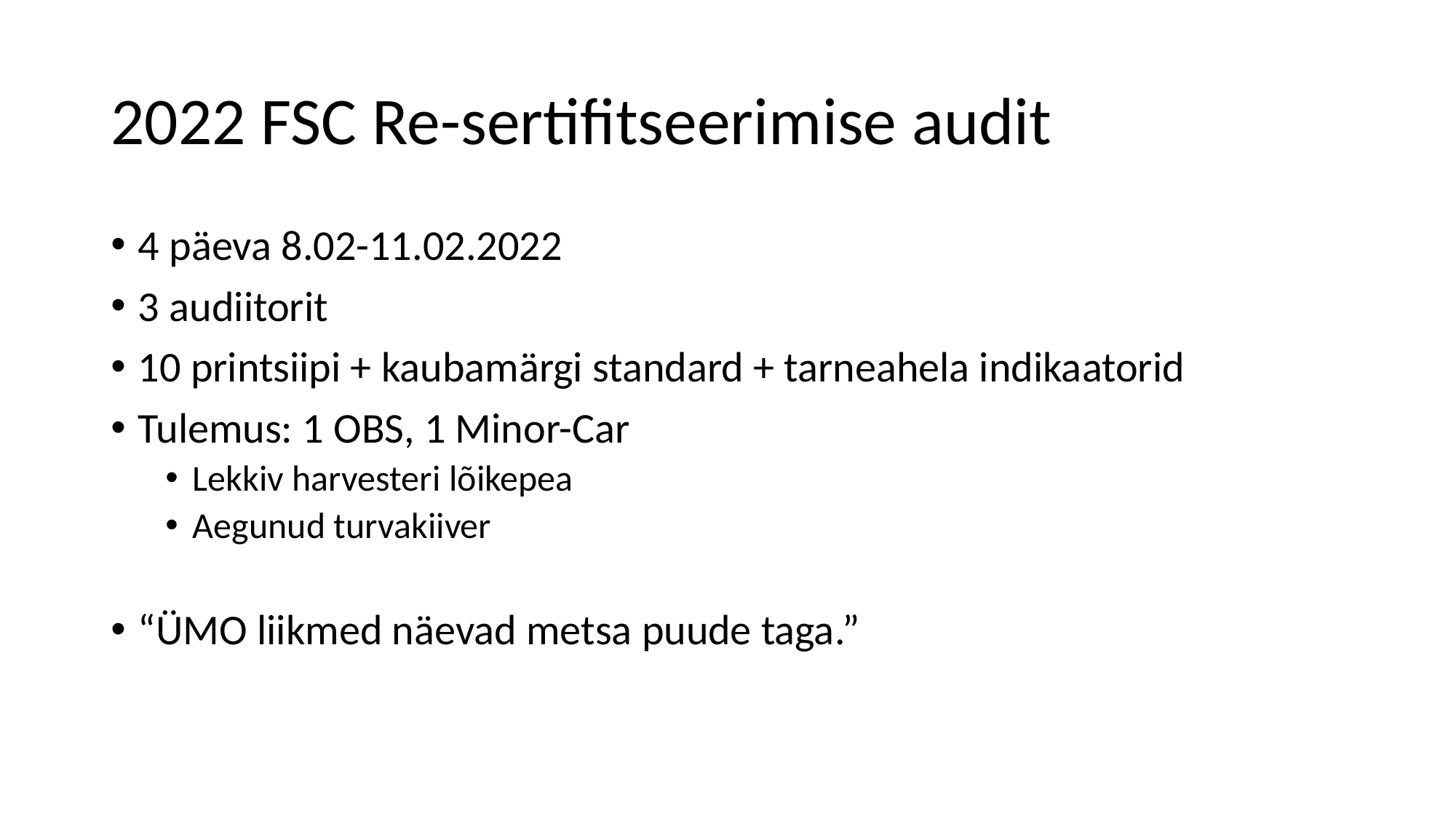

# 2022 FSC Re-sertifitseerimise audit
4 päeva 8.02-11.02.2022
3 audiitorit
10 printsiipi + kaubamärgi standard + tarneahela indikaatorid
Tulemus: 1 OBS, 1 Minor-Car
Lekkiv harvesteri lõikepea
Aegunud turvakiiver

“ÜMO liikmed näevad metsa puude taga.”